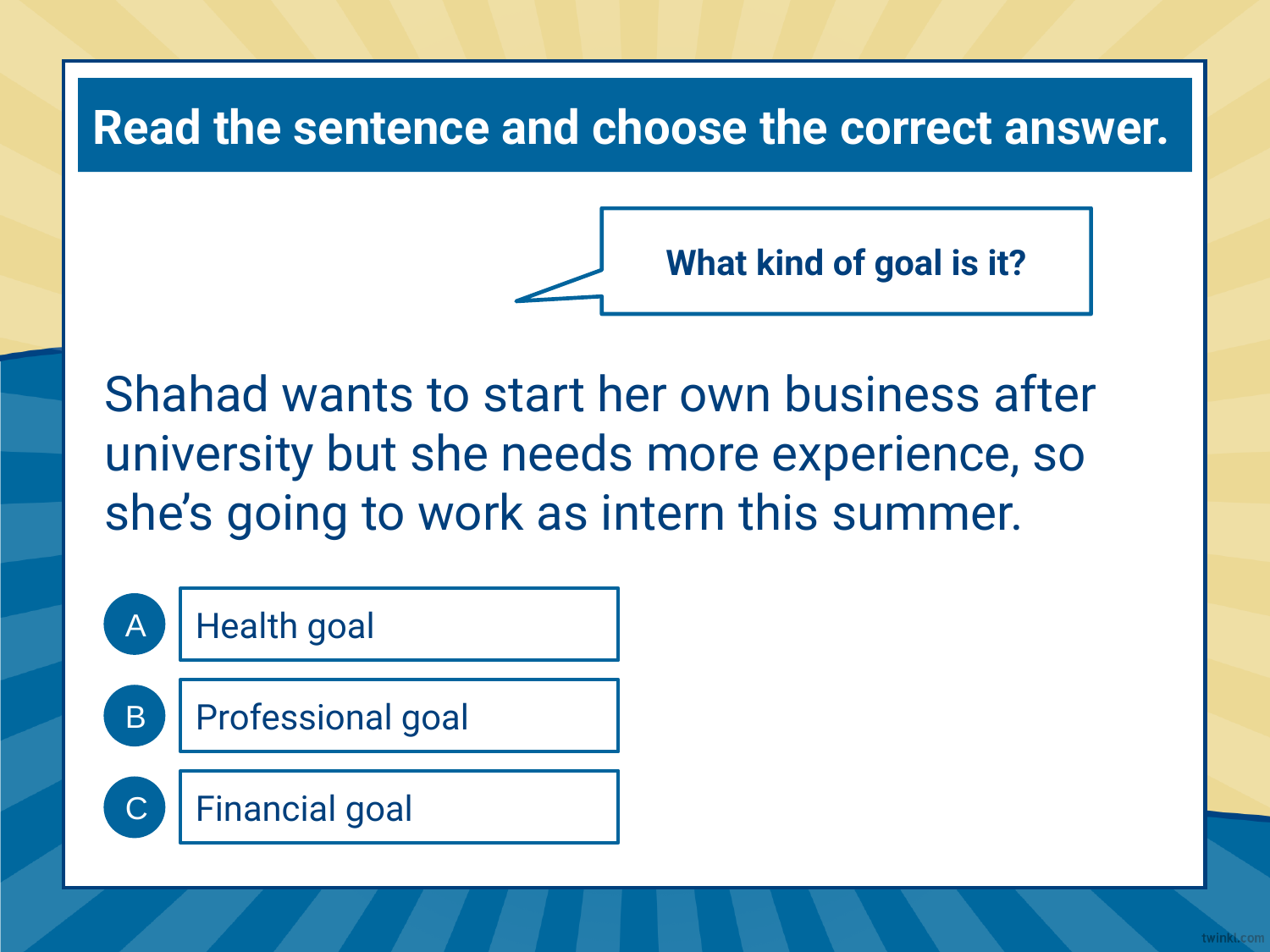

Read the sentence and choose the correct answer.
What kind of goal is it?
Shahad wants to start her own business after university but she needs more experience, so she’s going to work as intern this summer.
Health goal
A
Professional goal
B
Financial goal
C